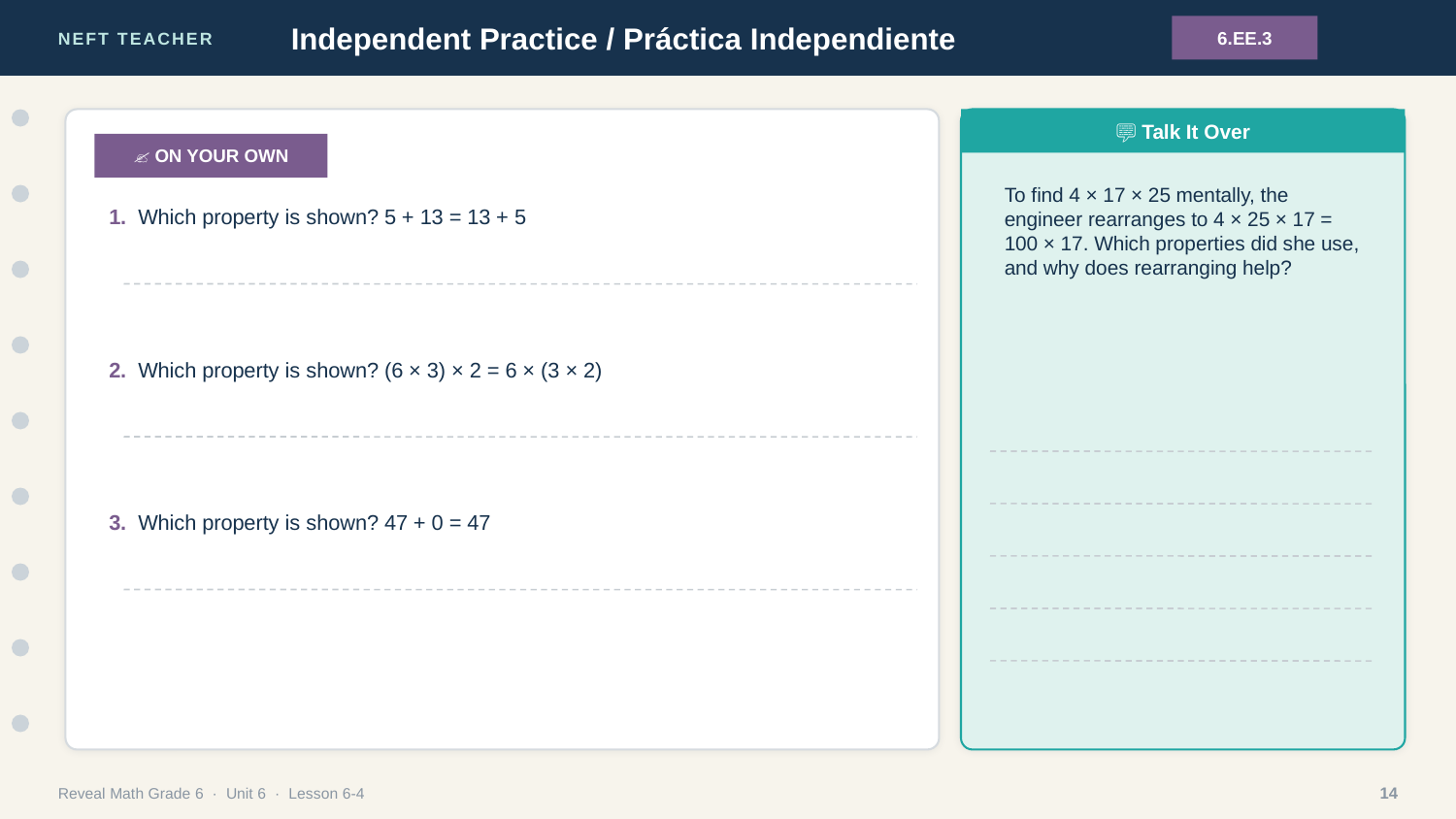

NEFT TEACHER
Independent Practice / Práctica Independiente
6.EE.3

💬 Talk It Over
✍️ ON YOUR OWN
To find 4 × 17 × 25 mentally, the engineer rearranges to 4 × 25 × 17 = 100 × 17. Which properties did she use, and why does rearranging help?

1.  Which property is shown? 5 + 13 = 13 + 5

2.  Which property is shown? (6 × 3) × 2 = 6 × (3 × 2)

3.  Which property is shown? 47 + 0 = 47

Reveal Math Grade 6  ·  Unit 6  ·  Lesson 6-4
14